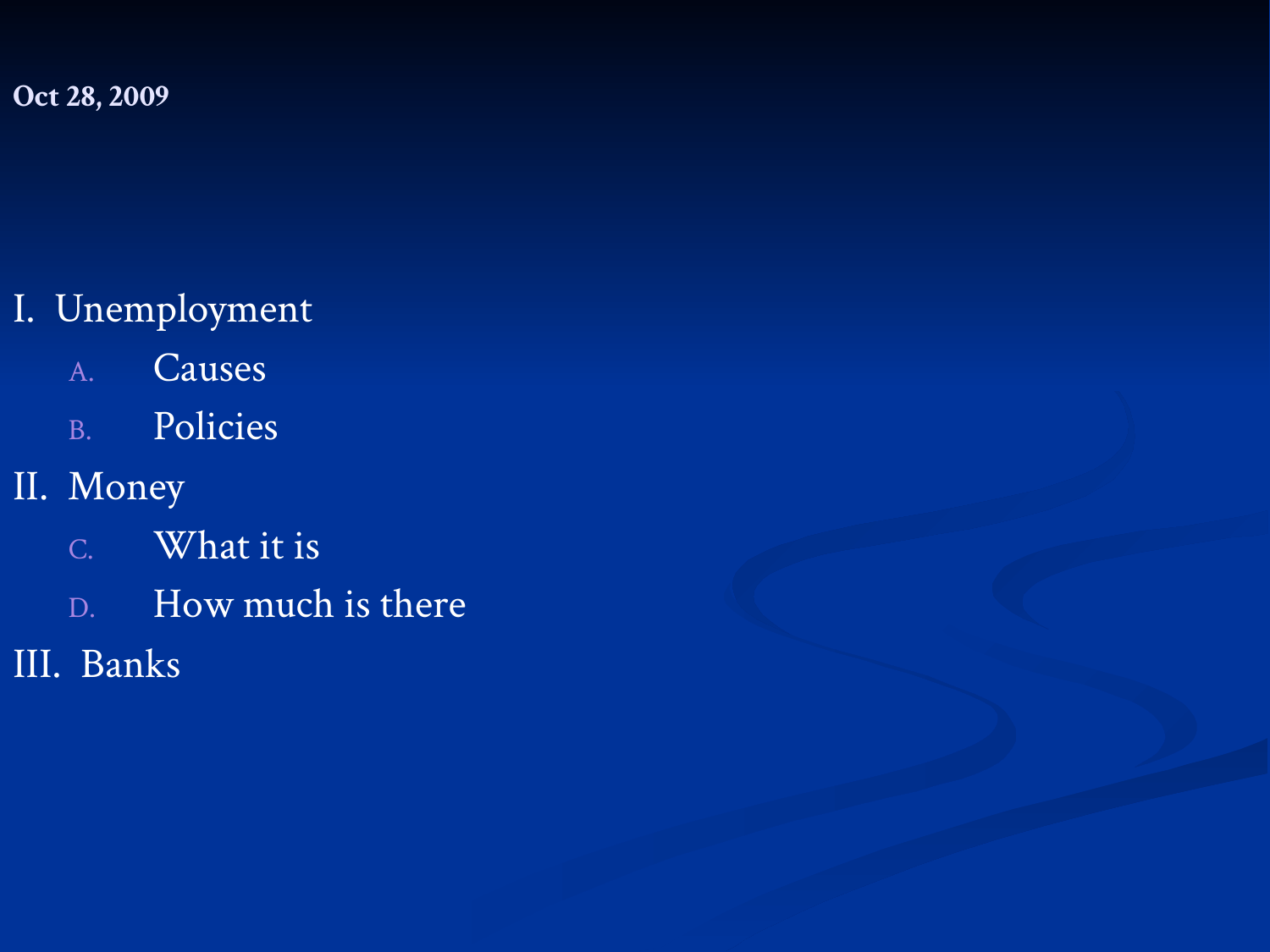

Oct 28, 2009

I.  Unemployment
Causes
Policies
II.  Money
What it is
How much is there
III.  Banks